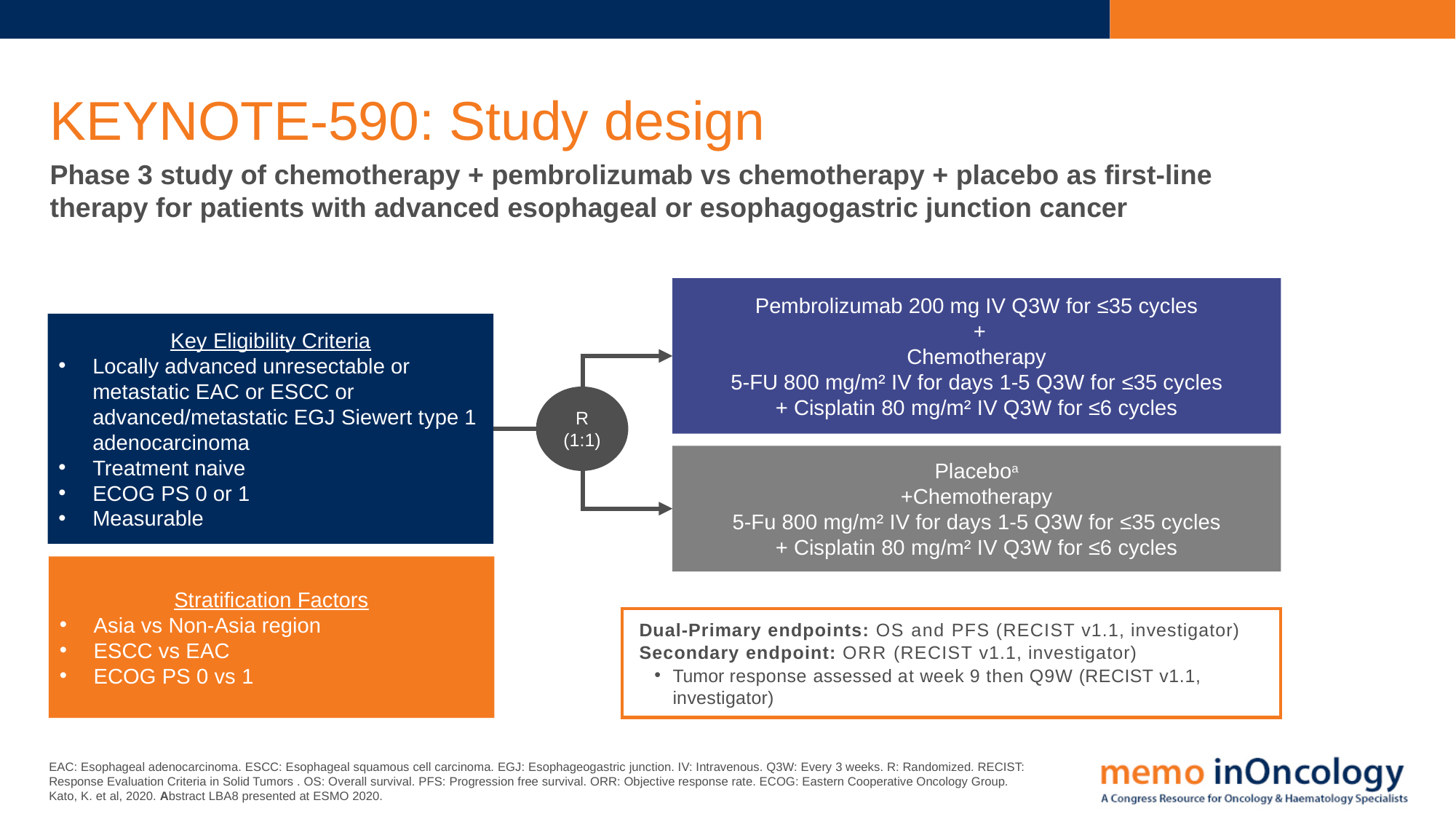

# KEYNOTE-590: Study design
Phase 3 study of chemotherapy + pembrolizumab vs chemotherapy + placebo as first-line therapy for patients with advanced esophageal or esophagogastric junction cancer
Pembrolizumab 200 mg IV Q3W for ≤35 cycles
 +
Chemotherapy
5-FU 800 mg/m² IV for days 1-5 Q3W for ≤35 cycles
+ Cisplatin 80 mg/m² IV Q3W for ≤6 cycles
Placeboa
+Chemotherapy
5-Fu 800 mg/m² IV for days 1-5 Q3W for ≤35 cycles
+ Cisplatin 80 mg/m² IV Q3W for ≤6 cycles
Key Eligibility Criteria
Locally advanced unresectable or metastatic EAC or ESCC or advanced/metastatic EGJ Siewert type 1 adenocarcinoma
Treatment naive
ECOG PS 0 or 1
Measurable
R
(1:1)
Stratification Factors
Asia vs Non-Asia region
ESCC vs EAC
ECOG PS 0 vs 1
Dual-Primary endpoints: OS and PFS (RECIST v1.1, investigator)
Secondary endpoint: ORR (RECIST v1.1, investigator)
Tumor response assessed at week 9 then Q9W (RECIST v1.1, investigator)
EAC: Esophageal adenocarcinoma. ESCC: Esophageal squamous cell carcinoma. EGJ: Esophageogastric junction. IV: Intravenous. Q3W: Every 3 weeks. R: Randomized. RECIST: Response Evaluation Criteria in Solid Tumors . OS: Overall survival. PFS: Progression free survival. ORR: Objective response rate. ECOG: Eastern Cooperative Oncology Group.
Kato, K. et al, 2020. Abstract LBA8 presented at ESMO 2020.
,..
Dual-Primary endpoints: OS and PFS (RECIST v1.1, investigator)
Secondary endpoint: ORR (RECIST v1.1, investigator)
Tumor response assessed at week 9 then Q9W (RECIST v1.1, investigator)